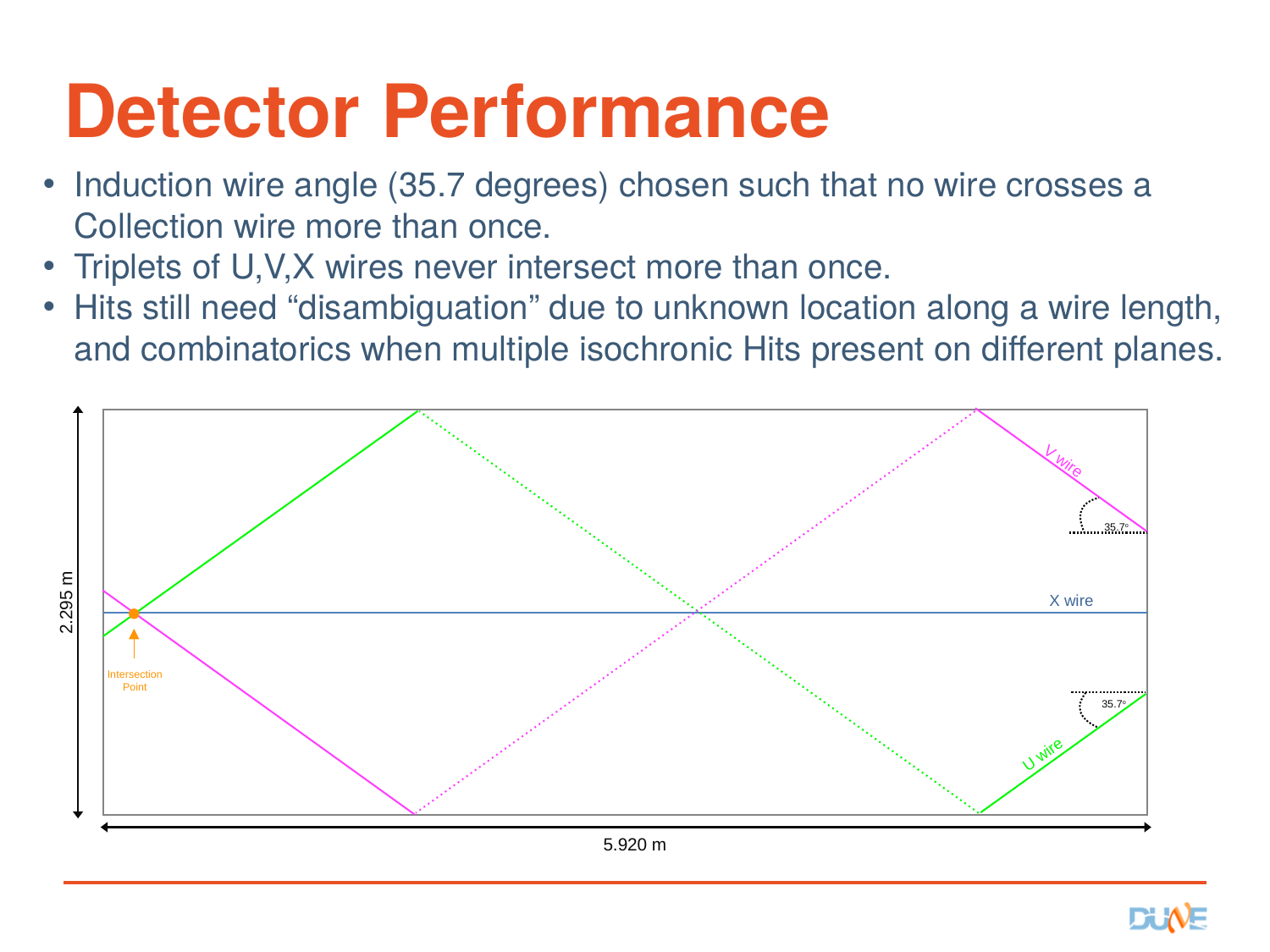

# Detector Performance

Induction wire angle (35.7 degrees) chosen such that no wire crosses a Collection wire more than once.
Triplets of U,V,X wires never intersect more than once.
Hits still need “disambiguation” due to unknown location along a wire length, and combinatorics when multiple isochronic Hits present on different planes.

V wire

35.7o

X wire
2.295 m

Intersection Point
35.7o

U wire
5.920 m

21